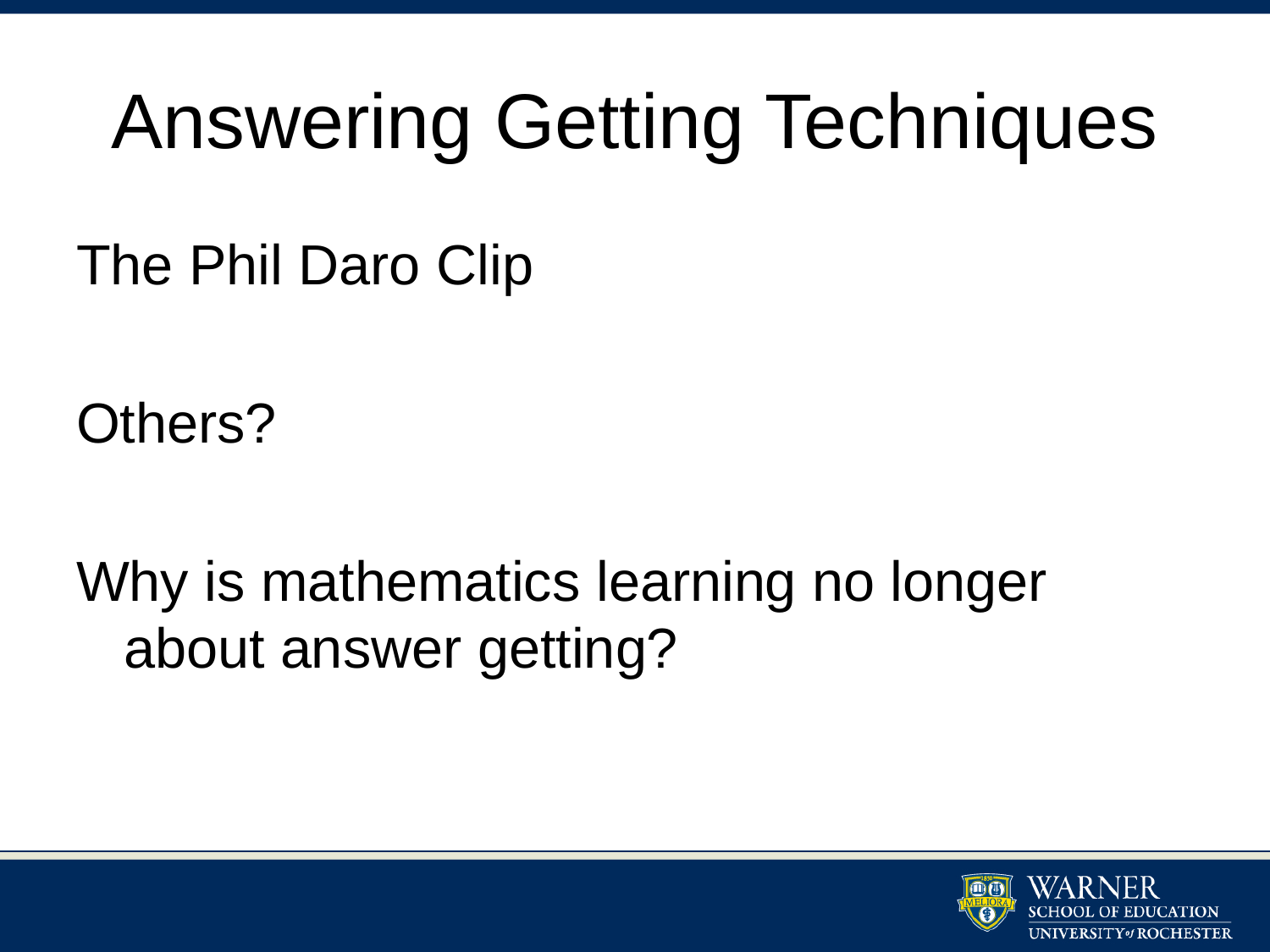

# Answering Getting Techniques
The Phil Daro Clip

Others?

Why is mathematics learning no longer about answer getting?